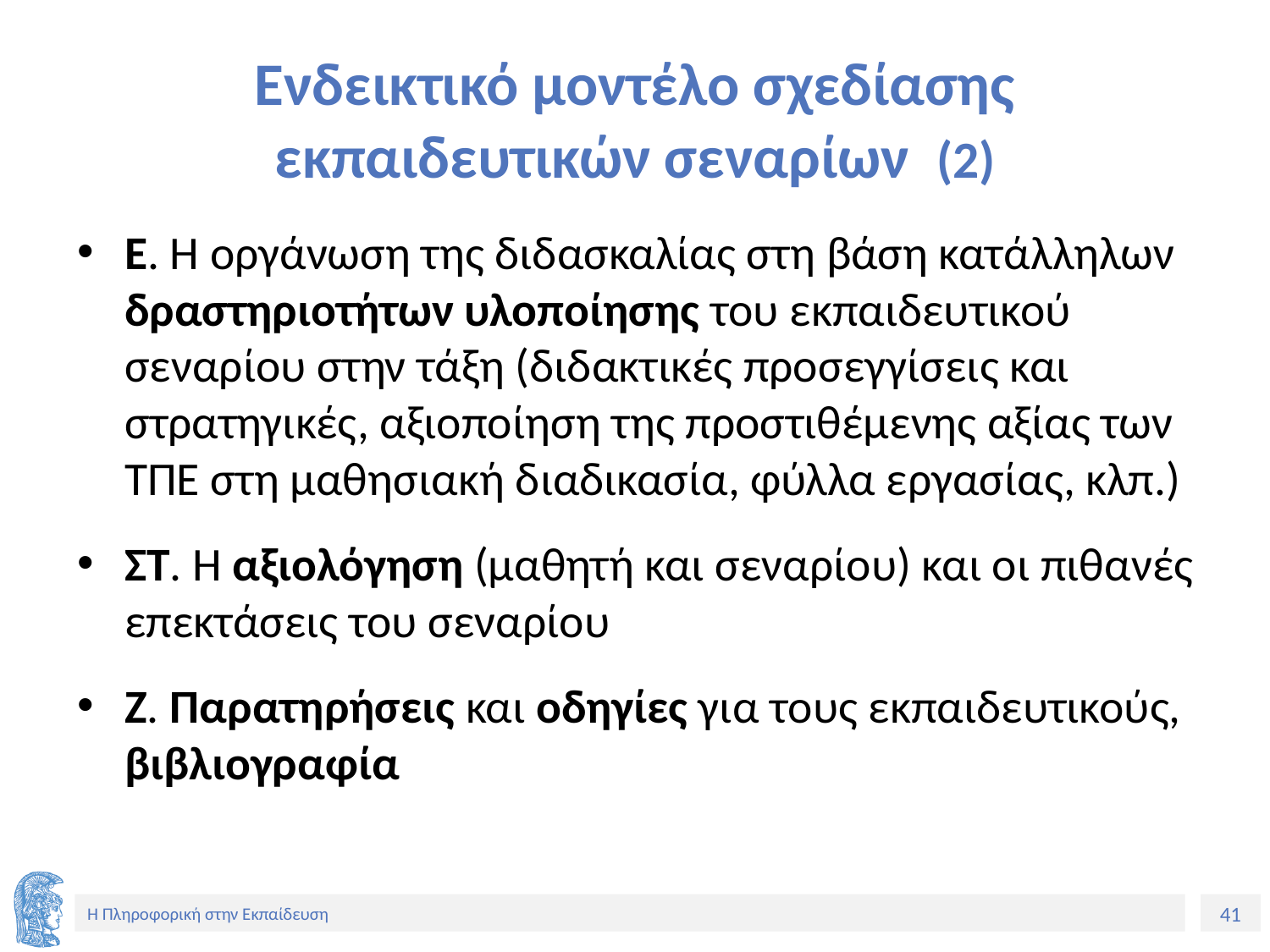

# Ενδεικτικό μοντέλο σχεδίασης εκπαιδευτικών σεναρίων  (2)
Ε. Η οργάνωση της διδασκαλίας στη βάση κατάλληλων δραστηριοτήτων υλοποίησης του εκπαιδευτικού σεναρίου στην τάξη (διδακτικές προσεγγίσεις και στρατηγικές, αξιοποίηση της προστιθέμενης αξίας των ΤΠΕ στη μαθησιακή διαδικασία, φύλλα εργασίας, κλπ.)
ΣΤ. Η αξιολόγηση (μαθητή και σεναρίου) και οι πιθανές επεκτάσεις του σεναρίου
Ζ. Παρατηρήσεις και οδηγίες για τους εκπαιδευτικούς, βιβλιογραφία